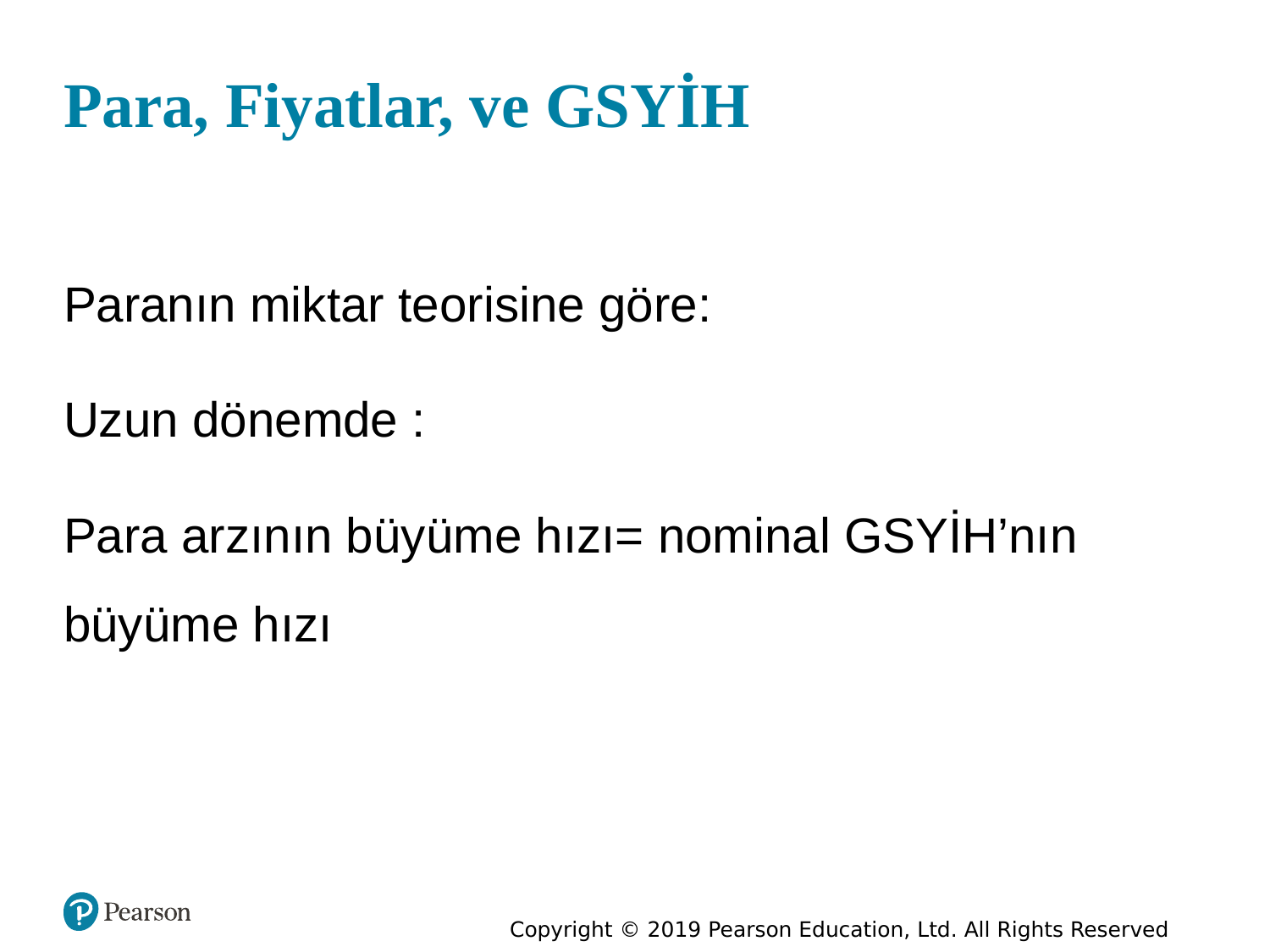

# Para, Fiyatlar, ve GSYİH
Paranın miktar teorisine göre:
Uzun dönemde :
Para arzının büyüme hızı= nominal GSYİH’nın büyüme hızı